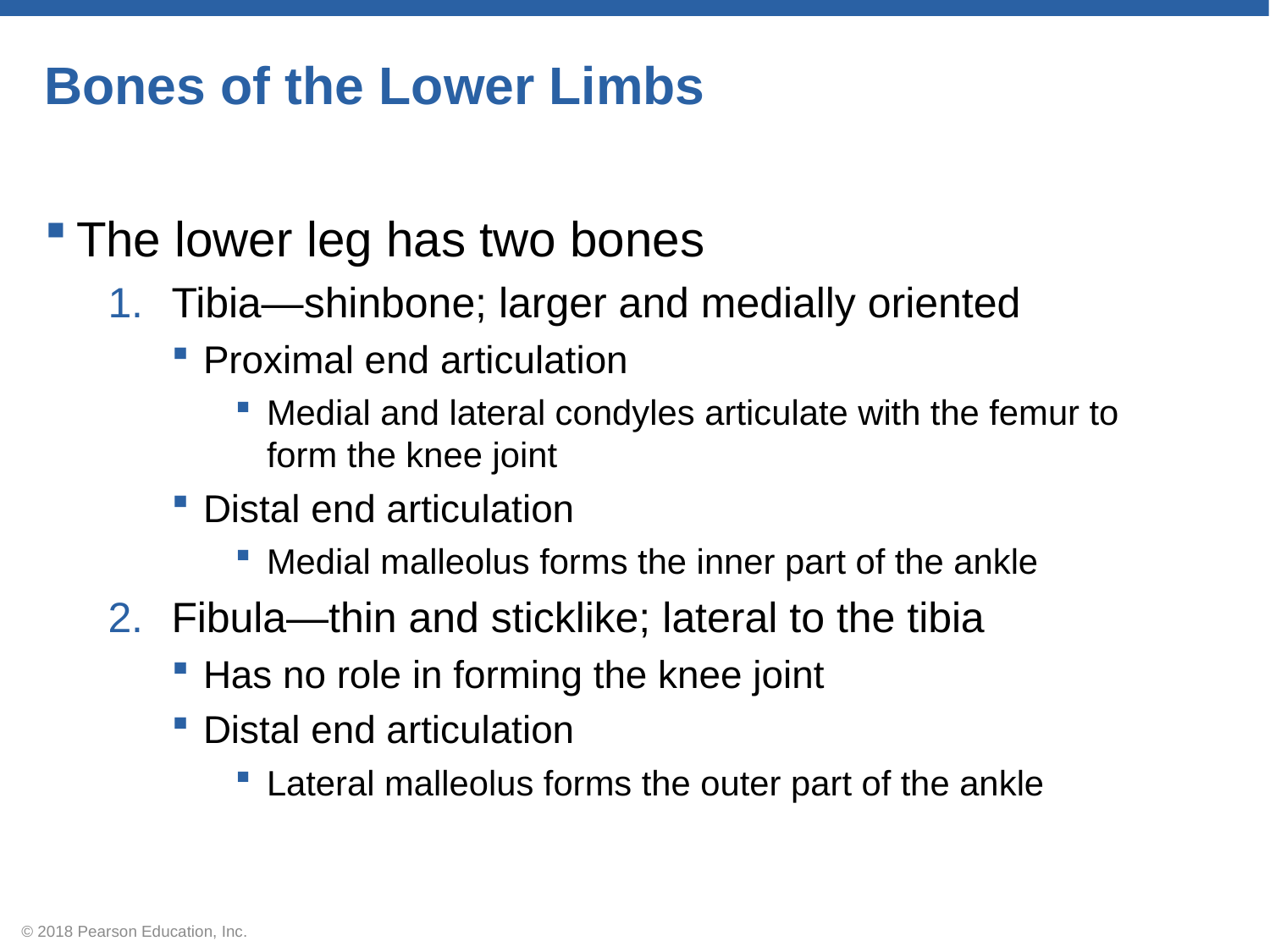

# Bones of the Lower Limbs
The lower leg has two bones
Tibia—shinbone; larger and medially oriented
Proximal end articulation
Medial and lateral condyles articulate with the femur to form the knee joint
Distal end articulation
Medial malleolus forms the inner part of the ankle
Fibula—thin and sticklike; lateral to the tibia
Has no role in forming the knee joint
Distal end articulation
Lateral malleolus forms the outer part of the ankle
© 2018 Pearson Education, Inc.